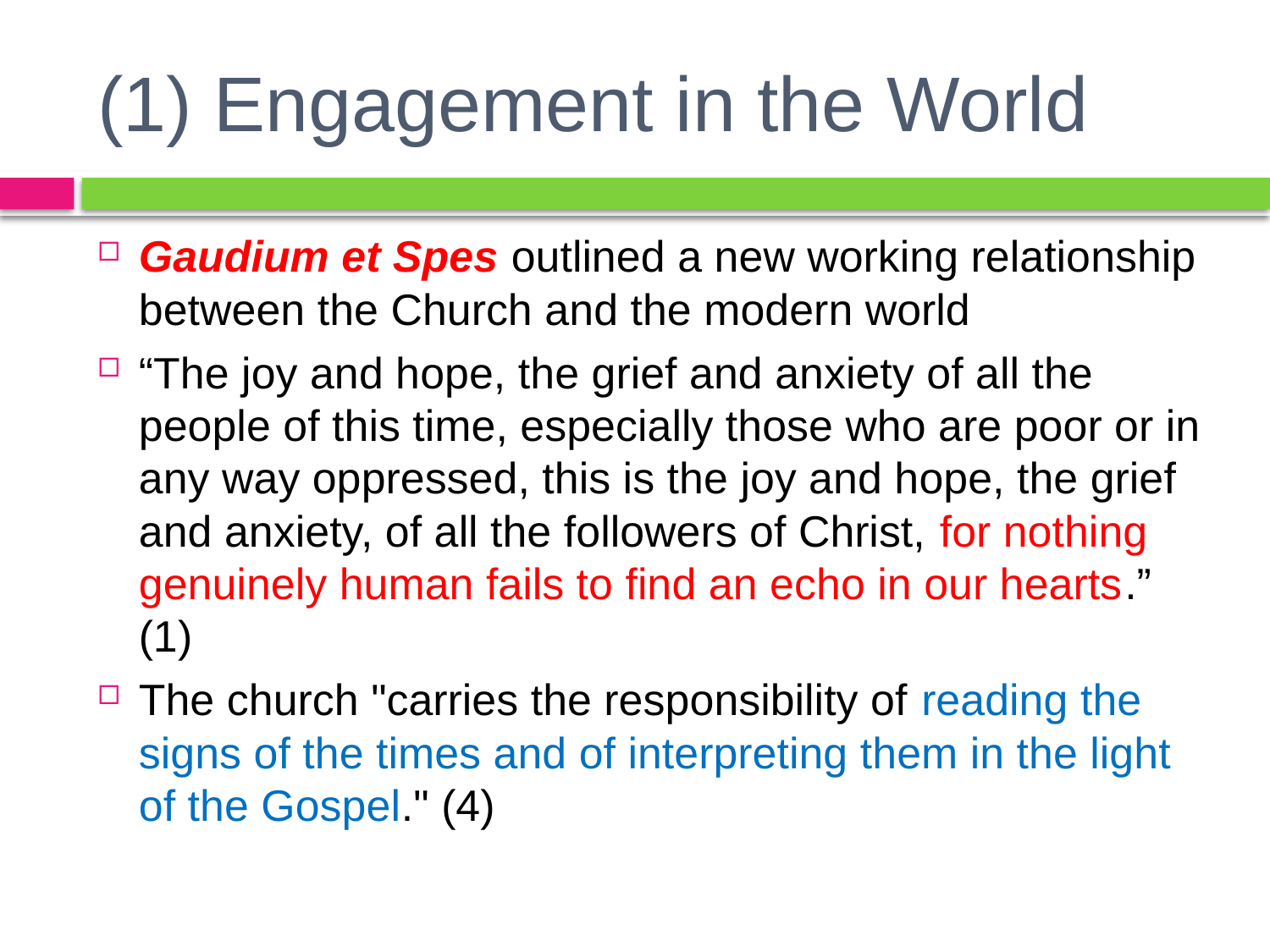

# (1) Engagement in the World
Gaudium et Spes outlined a new working relationship between the Church and the modern world
“The joy and hope, the grief and anxiety of all the people of this time, especially those who are poor or in any way oppressed, this is the joy and hope, the grief and anxiety, of all the followers of Christ, for nothing genuinely human fails to find an echo in our hearts.” (1)
The church "carries the responsibility of reading the signs of the times and of interpreting them in the light of the Gospel." (4)